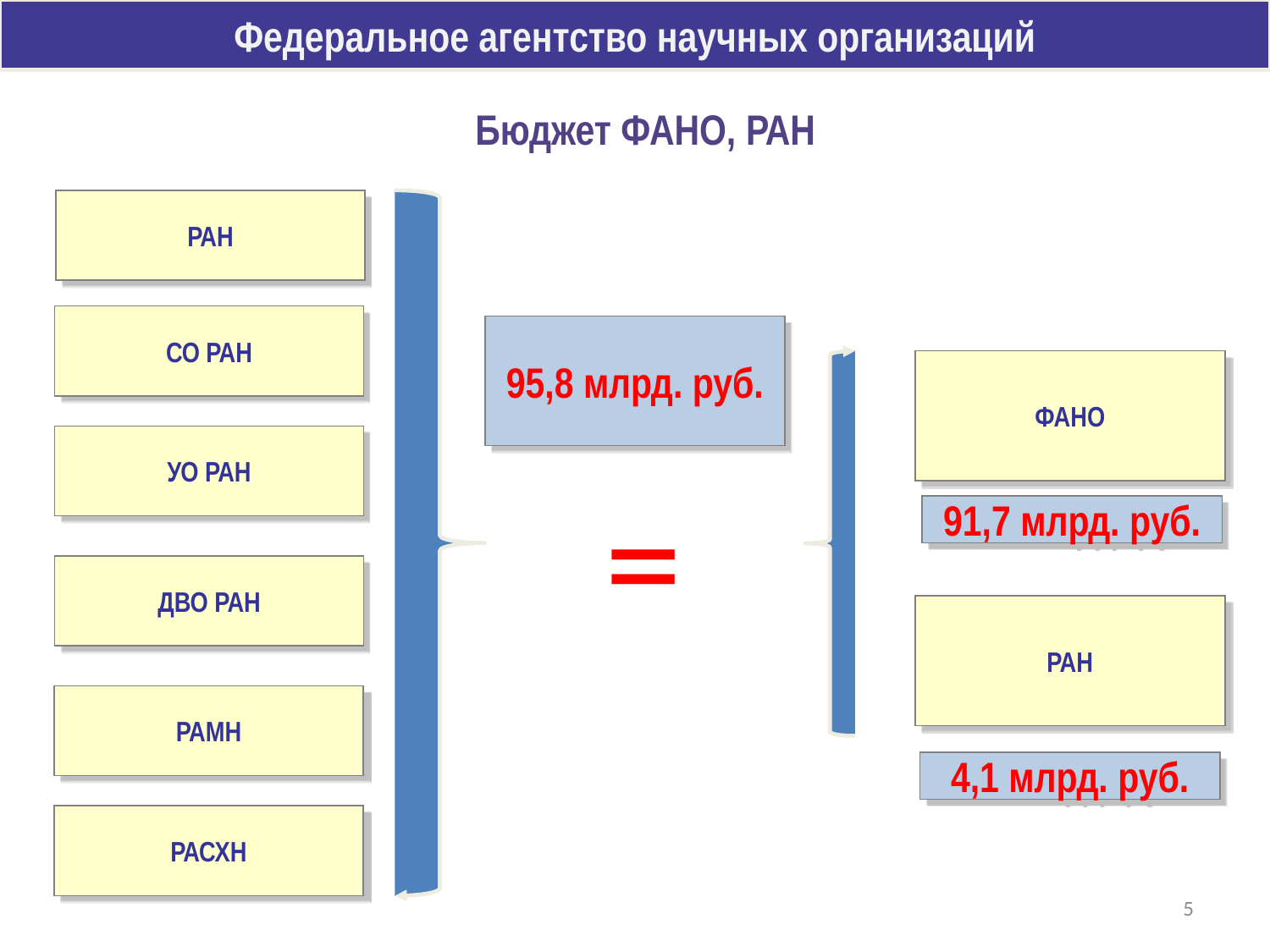

Федеральное агентство научных организаций
Бюджет ФАНО, РАН
РАН
СО РАН
УО РАН
ДВО РАН
РАМН
РАСХН

95,8 млрд. руб.

ФАНО
РАН
=
91,7 млрд. руб.
4,1 млрд. руб.
5